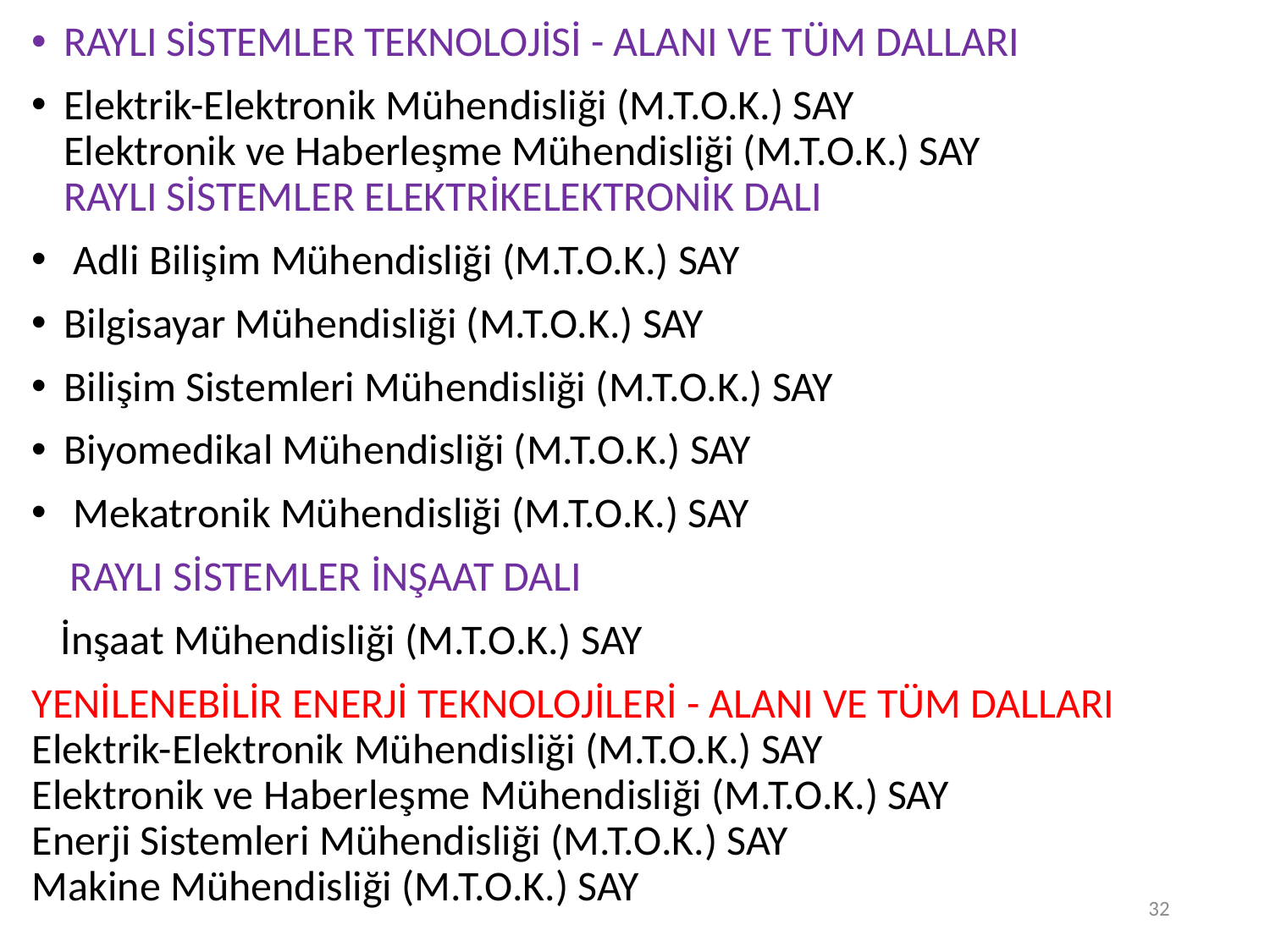

RAYLI SİSTEMLER TEKNOLOJİSİ - ALANI VE TÜM DALLARI
Elektrik-Elektronik Mühendisliği (M.T.O.K.) SAY Elektronik ve Haberleşme Mühendisliği (M.T.O.K.) SAY      RAYLI SİSTEMLER ELEKTRİKELEKTRONİK DALI
 Adli Bilişim Mühendisliği (M.T.O.K.) SAY
Bilgisayar Mühendisliği (M.T.O.K.) SAY
Bilişim Sistemleri Mühendisliği (M.T.O.K.) SAY
Biyomedikal Mühendisliği (M.T.O.K.) SAY
 Mekatronik Mühendisliği (M.T.O.K.) SAY
    RAYLI SİSTEMLER İNŞAAT DALI
   İnşaat Mühendisliği (M.T.O.K.) SAY
YENİLENEBİLİR ENERJİ TEKNOLOJİLERİ - ALANI VE TÜM DALLARI Elektrik-Elektronik Mühendisliği (M.T.O.K.) SAY Elektronik ve Haberleşme Mühendisliği (M.T.O.K.) SAY Enerji Sistemleri Mühendisliği (M.T.O.K.) SAY Makine Mühendisliği (M.T.O.K.) SAY
32